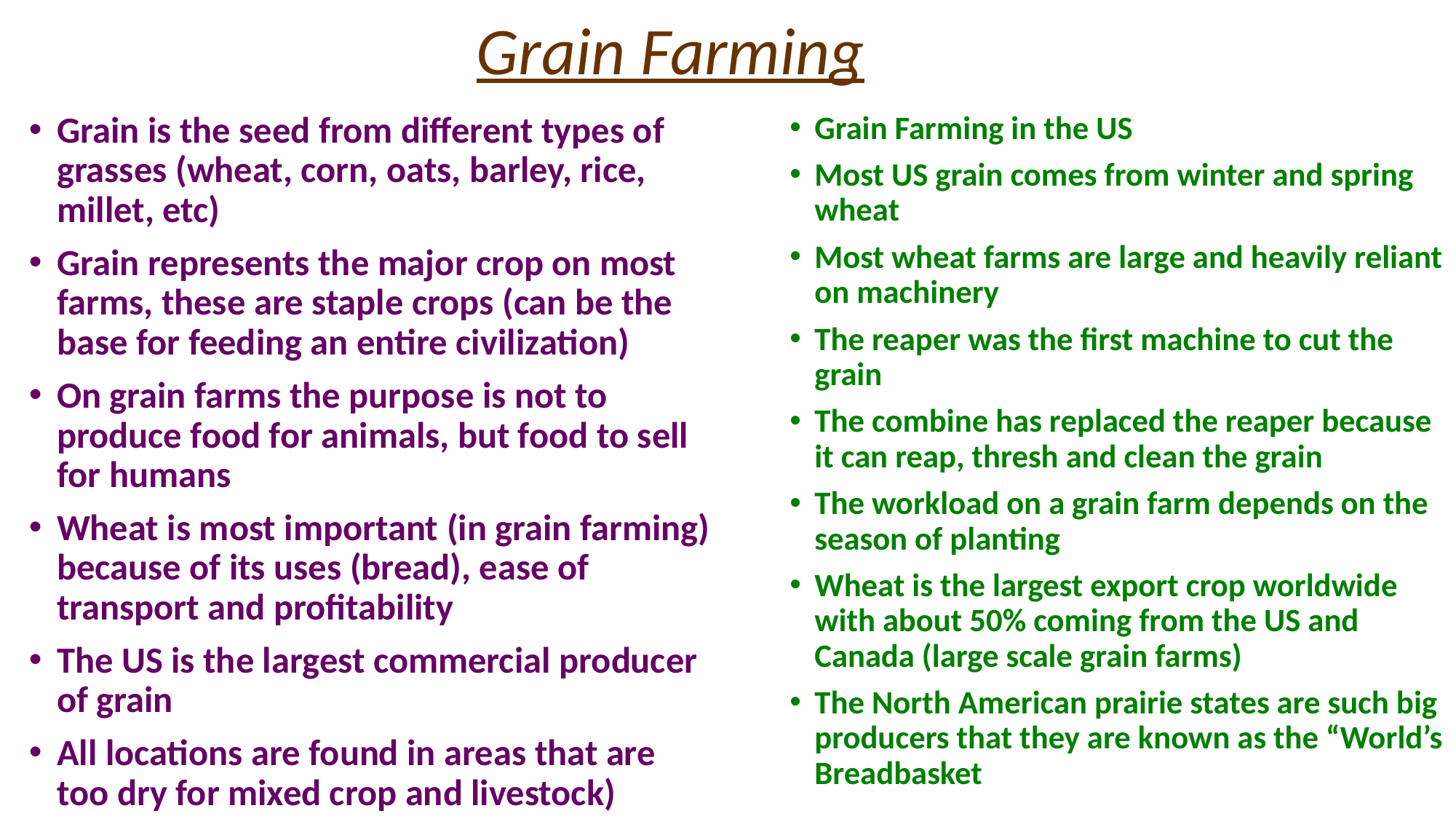

# Grain Farming
Grain is the seed from different types of grasses (wheat, corn, oats, barley, rice, millet, etc)
Grain represents the major crop on most farms, these are staple crops (can be the base for feeding an entire civilization)
On grain farms the purpose is not to produce food for animals, but food to sell for humans
Wheat is most important (in grain farming) because of its uses (bread), ease of transport and profitability
The US is the largest commercial producer of grain
All locations are found in areas that are too dry for mixed crop and livestock)
Grain Farming in the US
Most US grain comes from winter and spring wheat
Most wheat farms are large and heavily reliant on machinery
The reaper was the first machine to cut the grain
The combine has replaced the reaper because it can reap, thresh and clean the grain
The workload on a grain farm depends on the season of planting
Wheat is the largest export crop worldwide with about 50% coming from the US and Canada (large scale grain farms)
The North American prairie states are such big producers that they are known as the “World’s Breadbasket